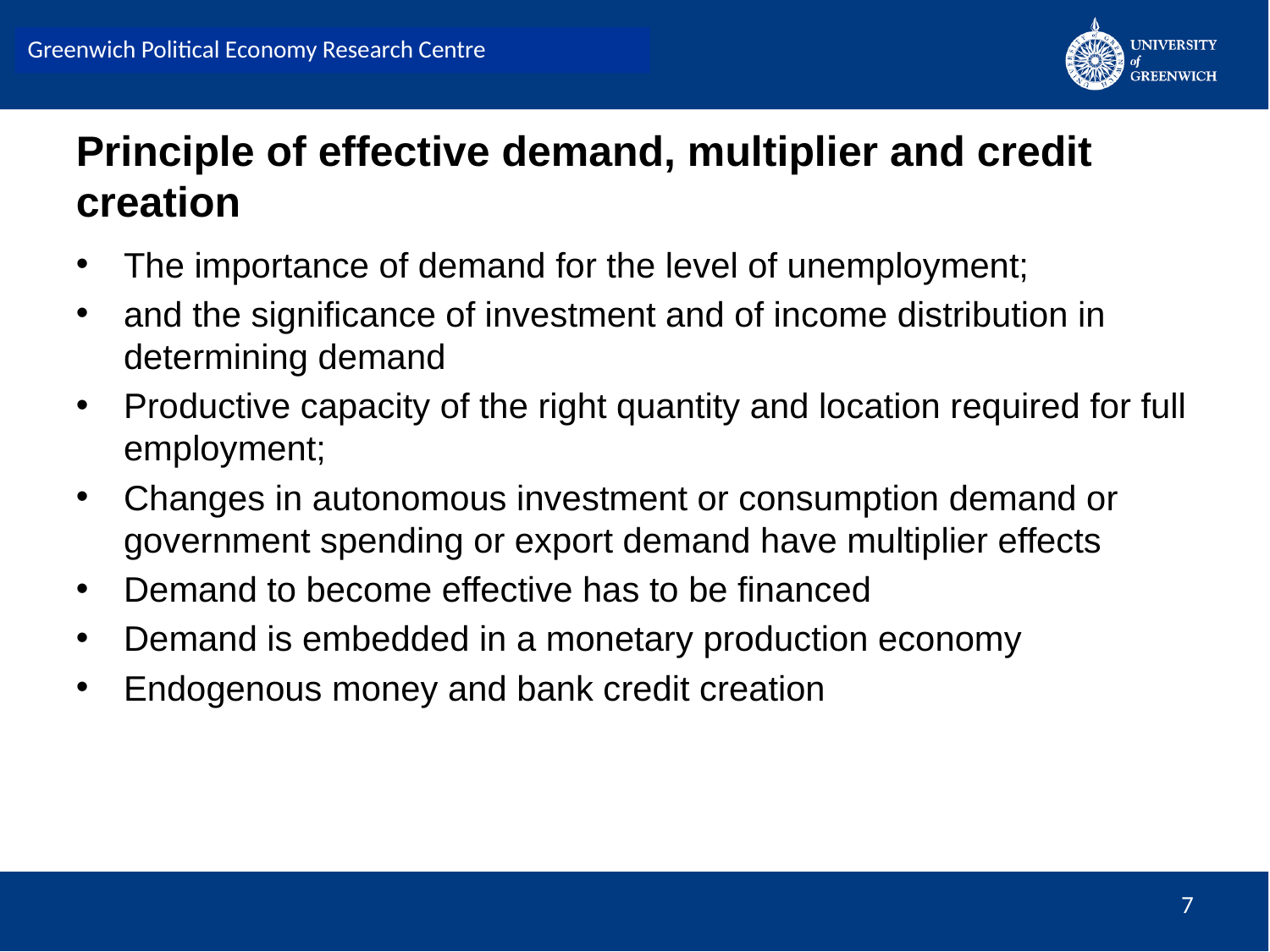

Greenwich Political Economy Research Centre
# Principle of effective demand, multiplier and credit creation
The importance of demand for the level of unemployment;
and the significance of investment and of income distribution in determining demand
Productive capacity of the right quantity and location required for full employment;
Changes in autonomous investment or consumption demand or government spending or export demand have multiplier effects
Demand to become effective has to be financed
Demand is embedded in a monetary production economy
Endogenous money and bank credit creation
7